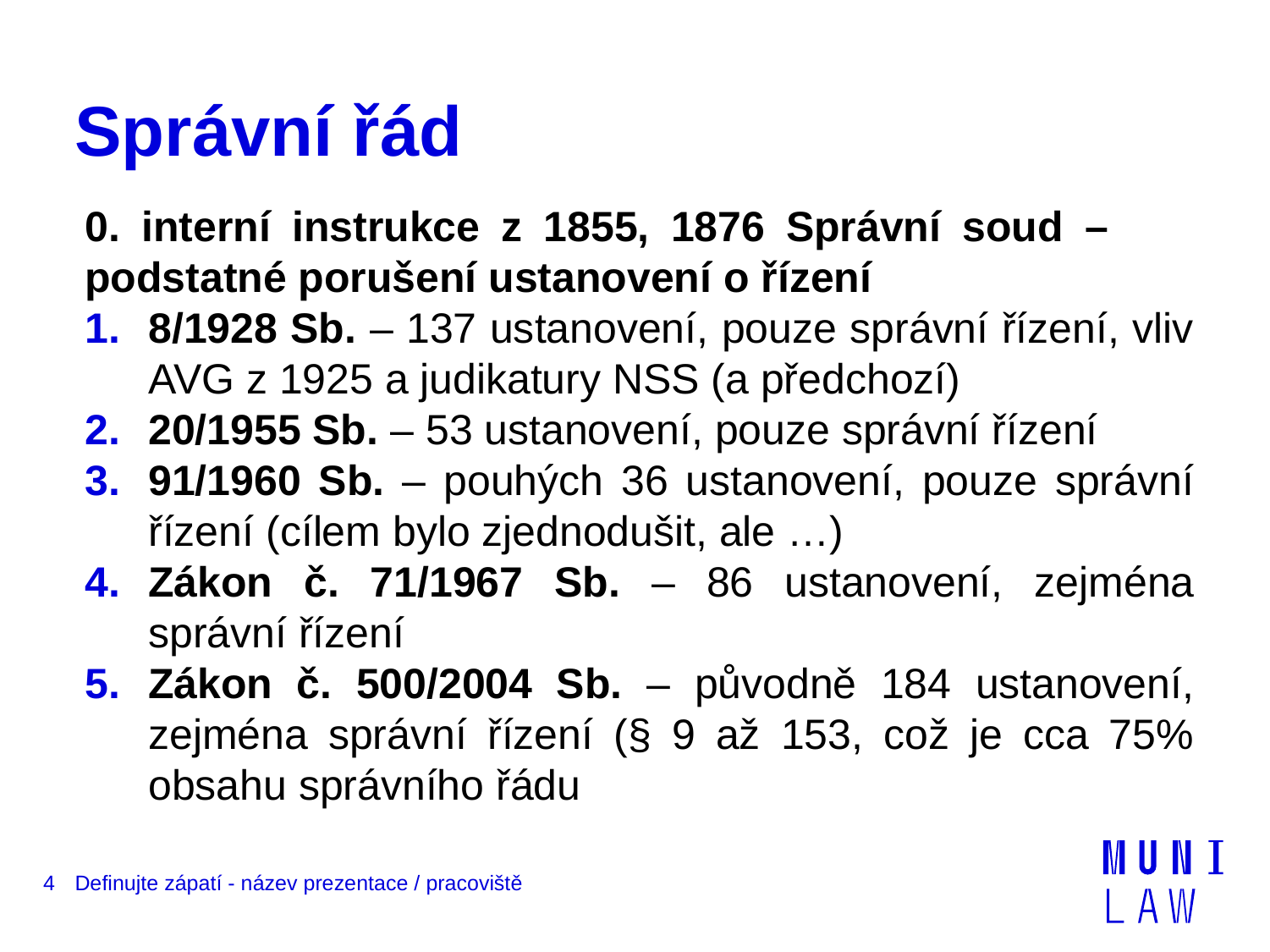

# Správní řád
0. interní instrukce z 1855, 1876 Správní soud –     podstatné porušení ustanovení o řízení
8/1928 Sb. – 137 ustanovení, pouze správní řízení, vliv AVG z 1925 a judikatury NSS (a předchozí)
20/1955 Sb. – 53 ustanovení, pouze správní řízení
91/1960 Sb. – pouhých 36 ustanovení, pouze správní řízení (cílem bylo zjednodušit, ale …)
Zákon č. 71/1967 Sb. – 86 ustanovení, zejména správní řízení
Zákon č. 500/2004 Sb. – původně 184 ustanovení, zejména správní řízení (§ 9 až 153, což je cca 75% obsahu správního řádu
4
Definujte zápatí - název prezentace / pracoviště